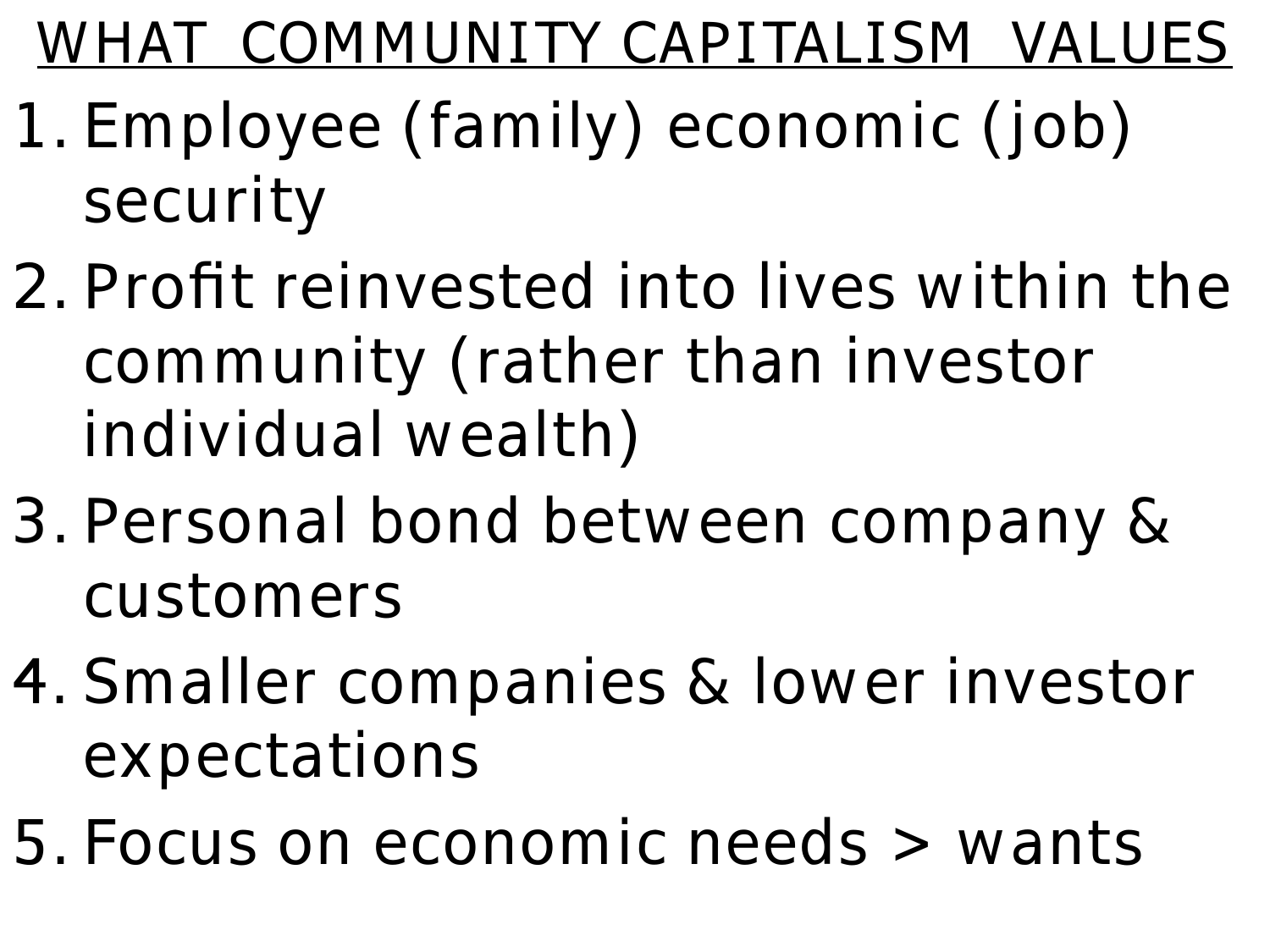

WHAT  COMMUNITY CAPITALISM  VALUES
Employee (family) economic (job) security
Profit reinvested into lives within the community (rather than investor individual wealth)
Personal bond between company & customers
Smaller companies & lower investor expectations
Focus on economic needs > wants